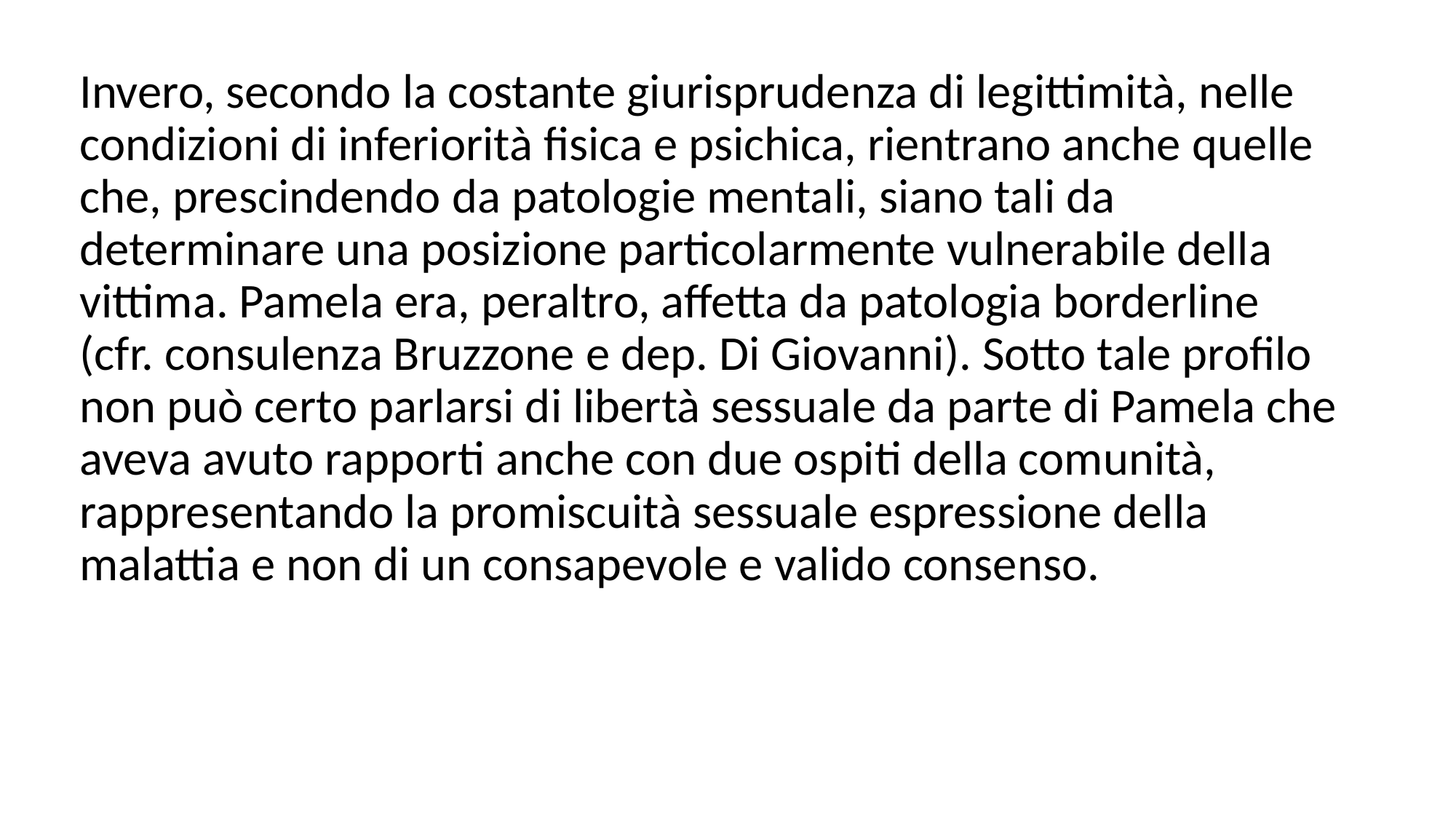

Invero, secondo la costante giurisprudenza di legittimità, nelle condizioni di inferiorità fisica e psichica, rientrano anche quelle che, prescindendo da patologie mentali, siano tali da determinare una posizione particolarmente vulnerabile della vittima. Pamela era, peraltro, affetta da patologia borderline (cfr. consulenza Bruzzone e dep. Di Giovanni). Sotto tale profilo non può certo parlarsi di libertà sessuale da parte di Pamela che aveva avuto rapporti anche con due ospiti della comunità, rappresentando la promiscuità sessuale espressione della malattia e non di un consapevole e valido consenso.